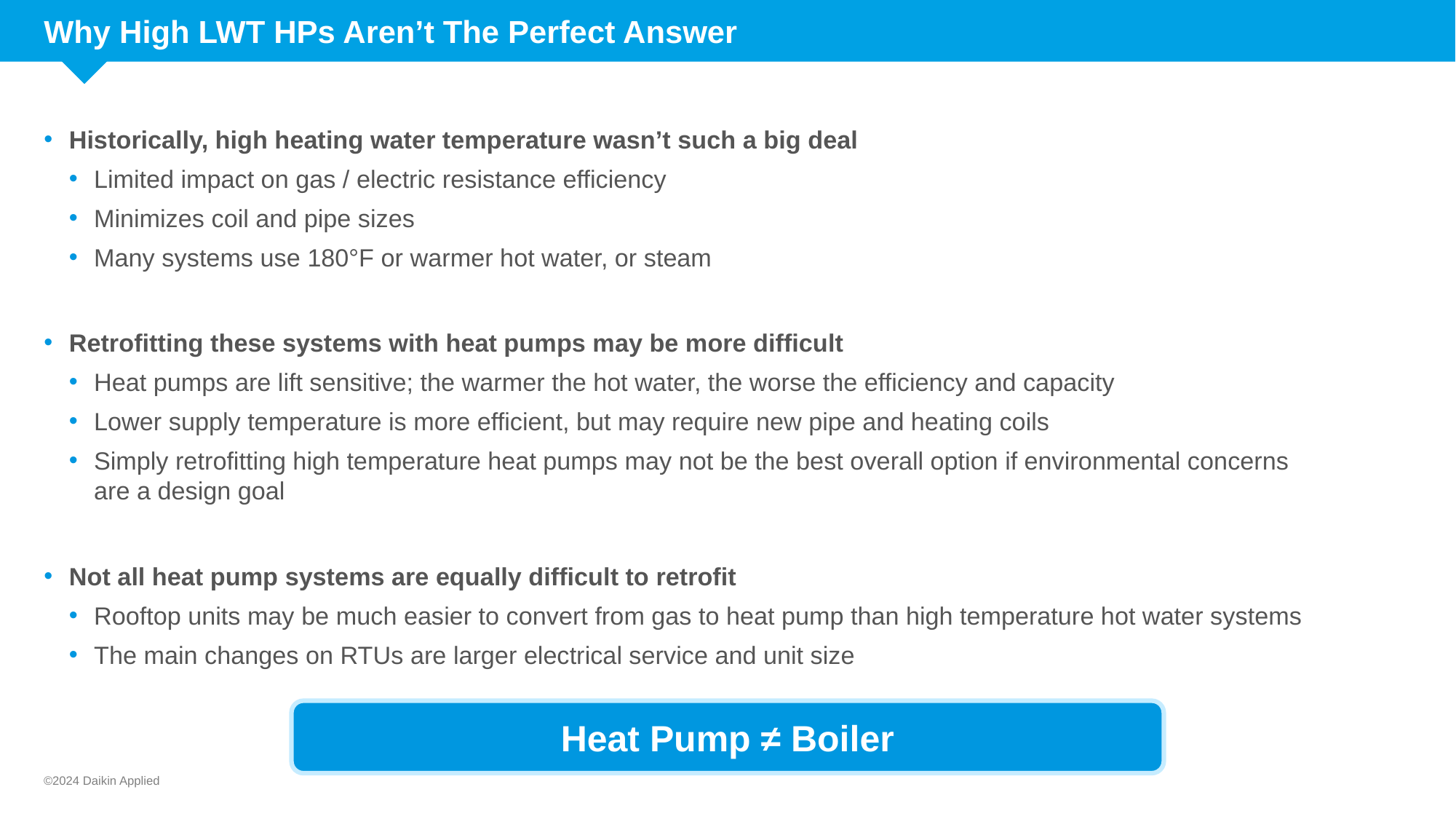

# Why High LWT HPs Aren’t The Perfect Answer
Historically, high heating water temperature wasn’t such a big deal
Limited impact on gas / electric resistance efficiency
Minimizes coil and pipe sizes
Many systems use 180°F or warmer hot water, or steam

Retrofitting these systems with heat pumps may be more difficult
Heat pumps are lift sensitive; the warmer the hot water, the worse the efficiency and capacity
Lower supply temperature is more efficient, but may require new pipe and heating coils
Simply retrofitting high temperature heat pumps may not be the best overall option if environmental concerns are a design goal

Not all heat pump systems are equally difficult to retrofit
Rooftop units may be much easier to convert from gas to heat pump than high temperature hot water systems
The main changes on RTUs are larger electrical service and unit size
Heat Pump ≠ Boiler
©2024 Daikin Applied